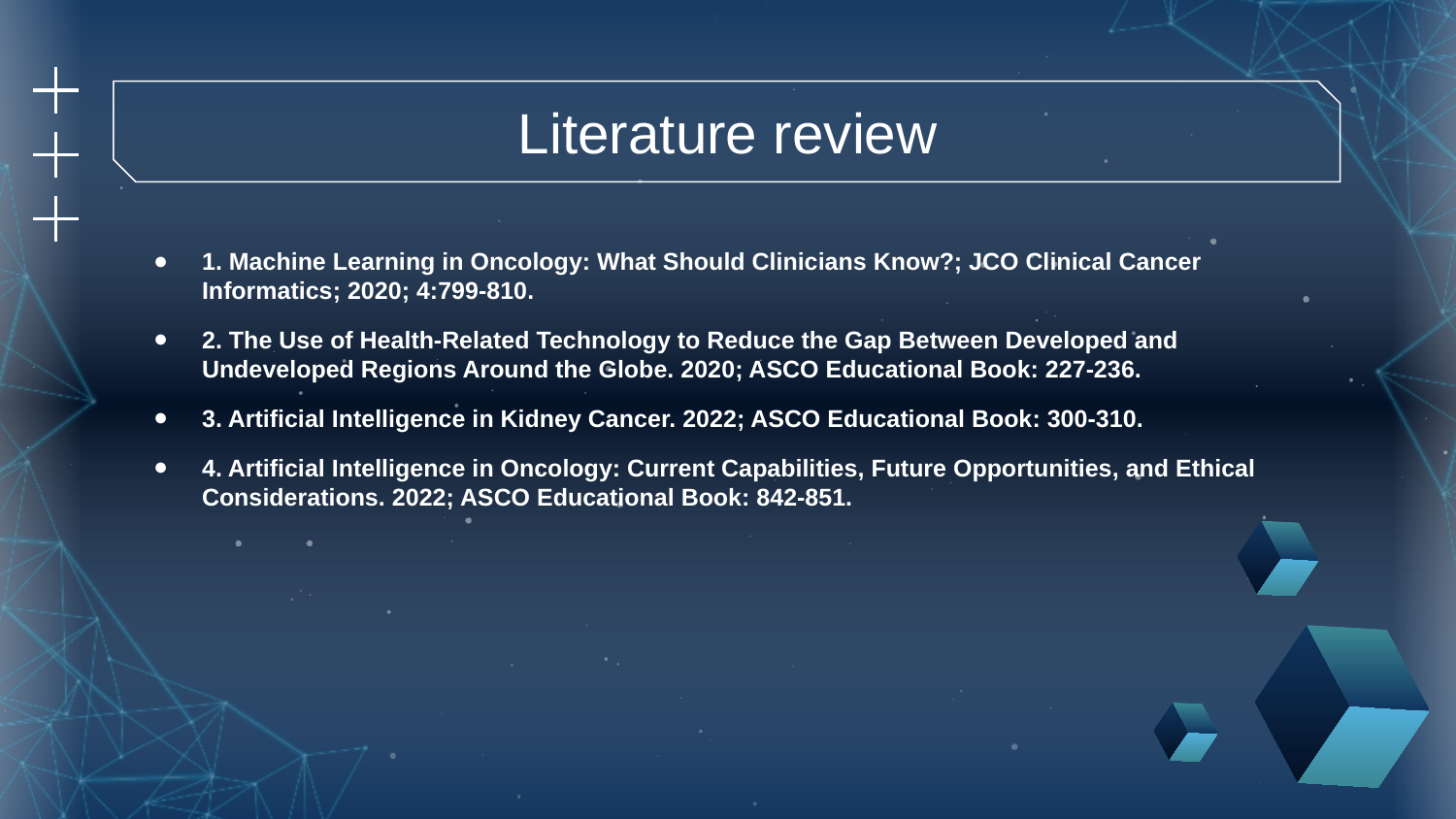

# Literature review
1. Machine Learning in Oncology: What Should Clinicians Know?; JCO Clinical Cancer Informatics; 2020; 4:799-810.
2. The Use of Health-Related Technology to Reduce the Gap Between Developed and Undeveloped Regions Around the Globe. 2020; ASCO Educational Book: 227-236.
3. Artificial Intelligence in Kidney Cancer. 2022; ASCO Educational Book: 300-310.
4. Artificial Intelligence in Oncology: Current Capabilities, Future Opportunities, and Ethical Considerations. 2022; ASCO Educational Book: 842-851.